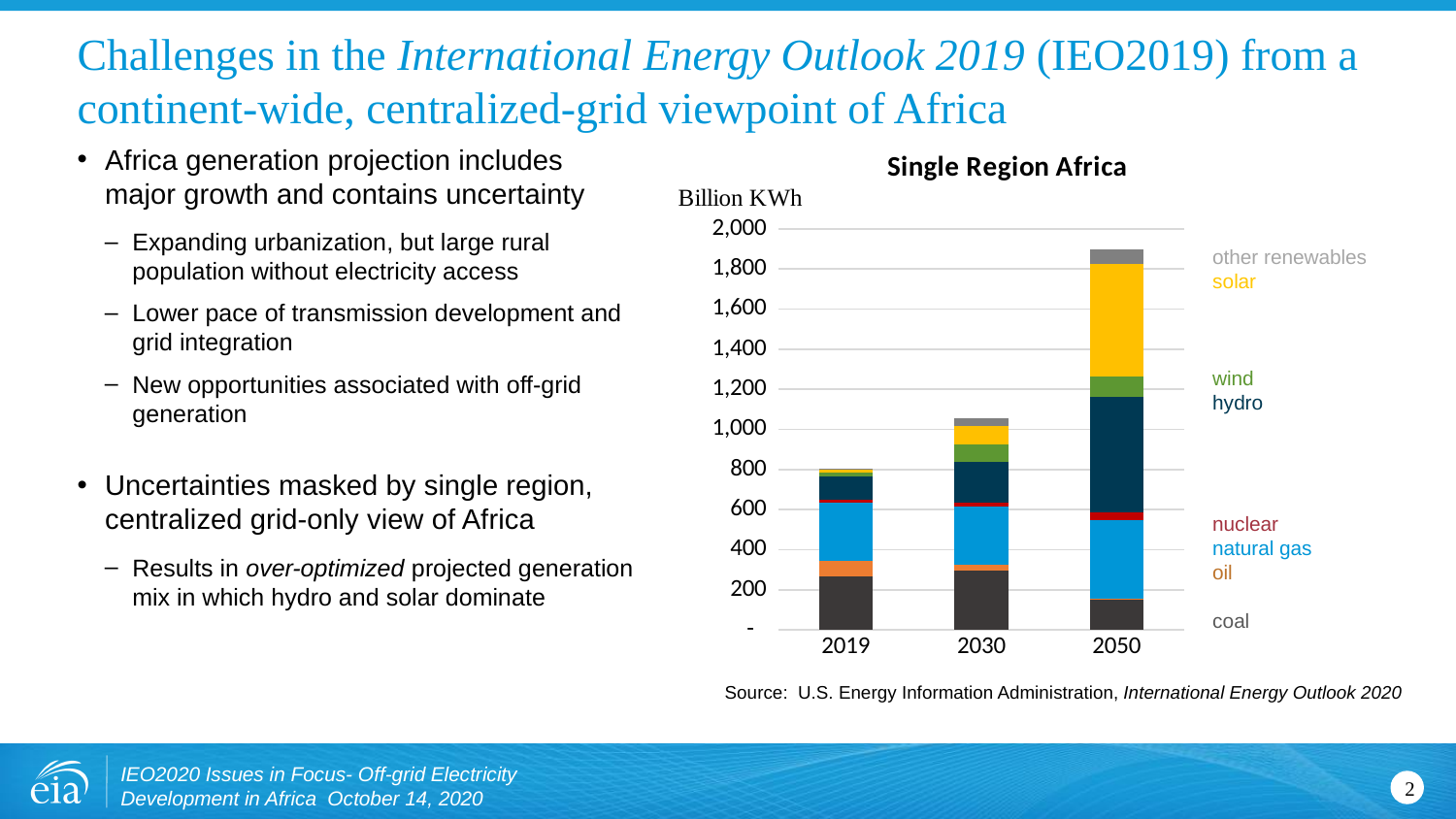

# Challenges in the International Energy Outlook 2019 (IEO2019) from a continent-wide, centralized-grid viewpoint of Africa
Africa generation projection includes major growth and contains uncertainty
Expanding urbanization, but large rural population without electricity access
Lower pace of transmission development and grid integration
New opportunities associated with off-grid generation
Uncertainties masked by single region, centralized grid-only view of Africa
Results in over-optimized projected generation mix in which hydro and solar dominate

### Chart: Single Region Africa

| Category | coal | oil | natural gas | nuclear | hydro | wind | solar | other renewables |
|---|---|---|---|---|---|---|---|---|
| 2019 | 265.36350477994887 | 78.01288919538439 | 292.3545969279595 | 12.932561999008147 | 116.79471598412272 | 17.810603152953682 | 15.093697560083532 | 5.510357871790399 |
| 2030 | 293.96122223088133 | 31.061418664013654 | 289.13262555483544 | 22.388628836992623 | 199.58131171700686 | 87.48579419004132 | 94.08494135260246 | 39.83543072655636 |
| 2050 | 150.84540447328828 | 6.6962194090238265 | 391.0213883976907 | 37.82426735193787 | 577.2645665852509 | 101.69803173302999 | 558.3382078296354 | 72.3805165155718 |
other renewables
solar

wind
hydro

nuclear
natural gas
oil

coal
Source:  U.S. Energy Information Administration, International Energy Outlook 2020

IEO2020 Issues in Focus- Off-grid Electricity Development in Africa  October 14, 2020
2